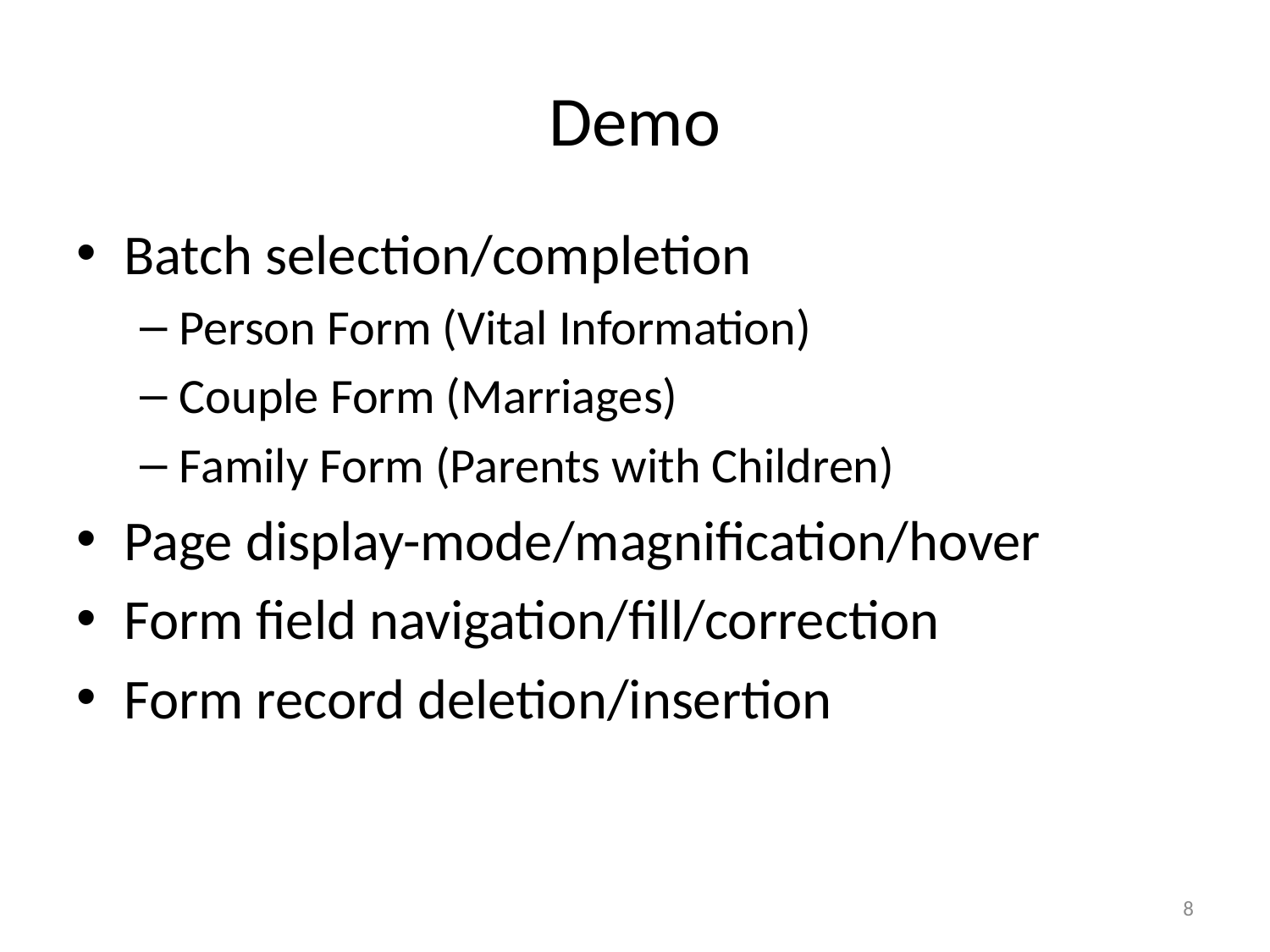

# Demo
Batch selection/completion
Person Form (Vital Information)
Couple Form (Marriages)
Family Form (Parents with Children)
Page display-mode/magnification/hover
Form field navigation/fill/correction
Form record deletion/insertion
8